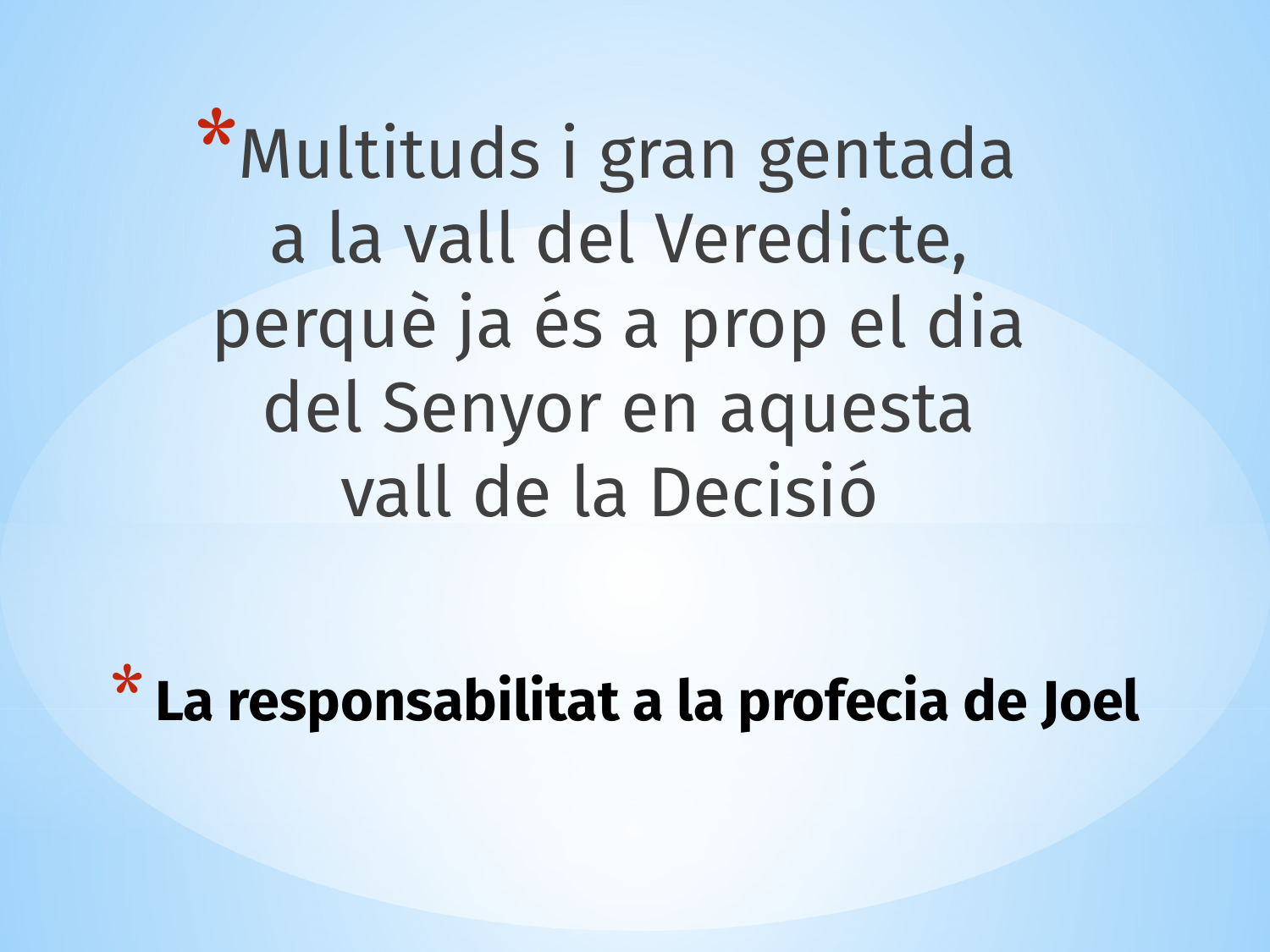

Multituds i gran gentada a la vall del Veredicte, perquè ja és a prop el dia del Senyor en aquesta vall de la Decisió
# La responsabilitat a la profecia de Joel